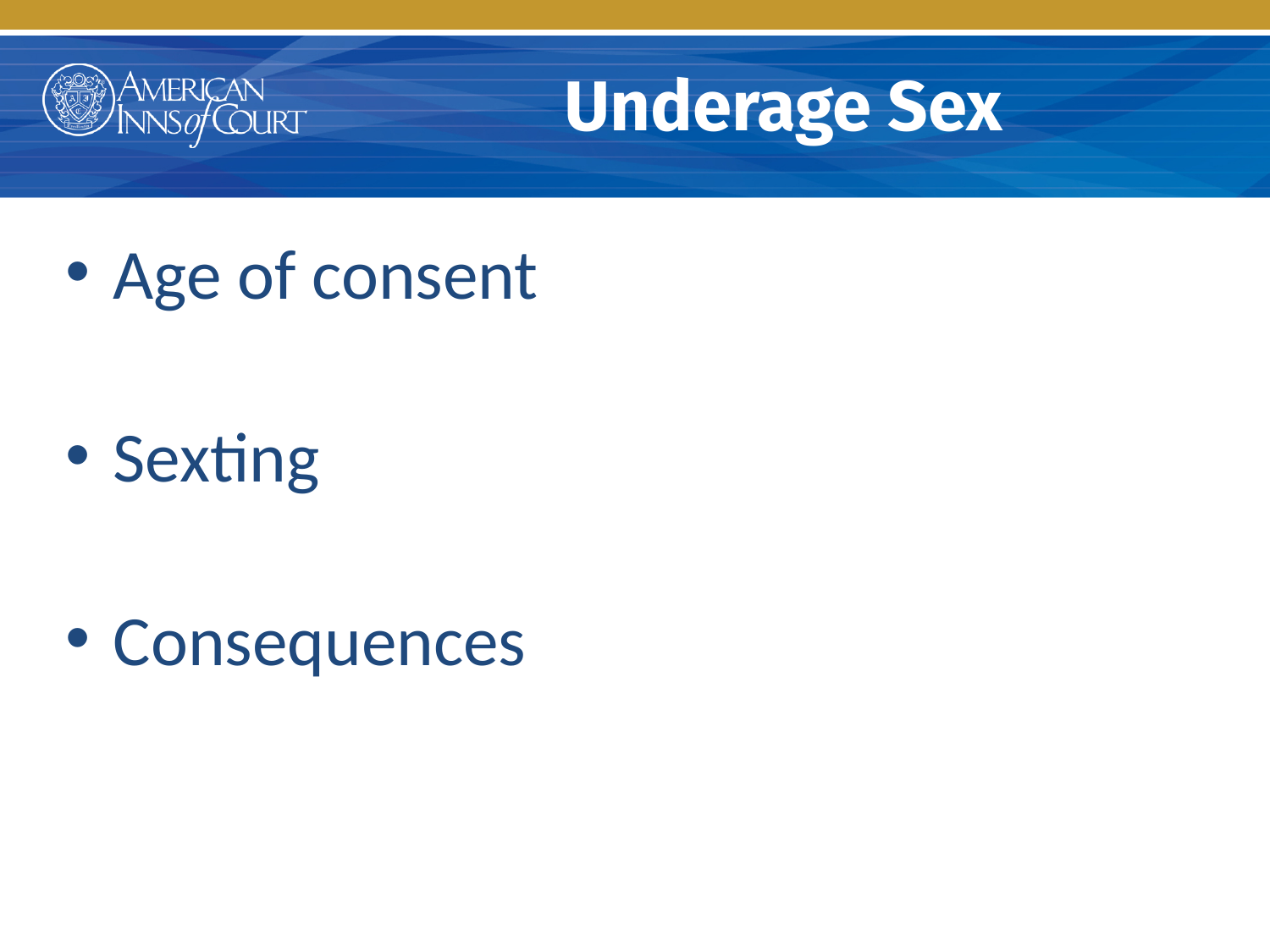

# Underage Sex
Age of consent
Sexting
Consequences